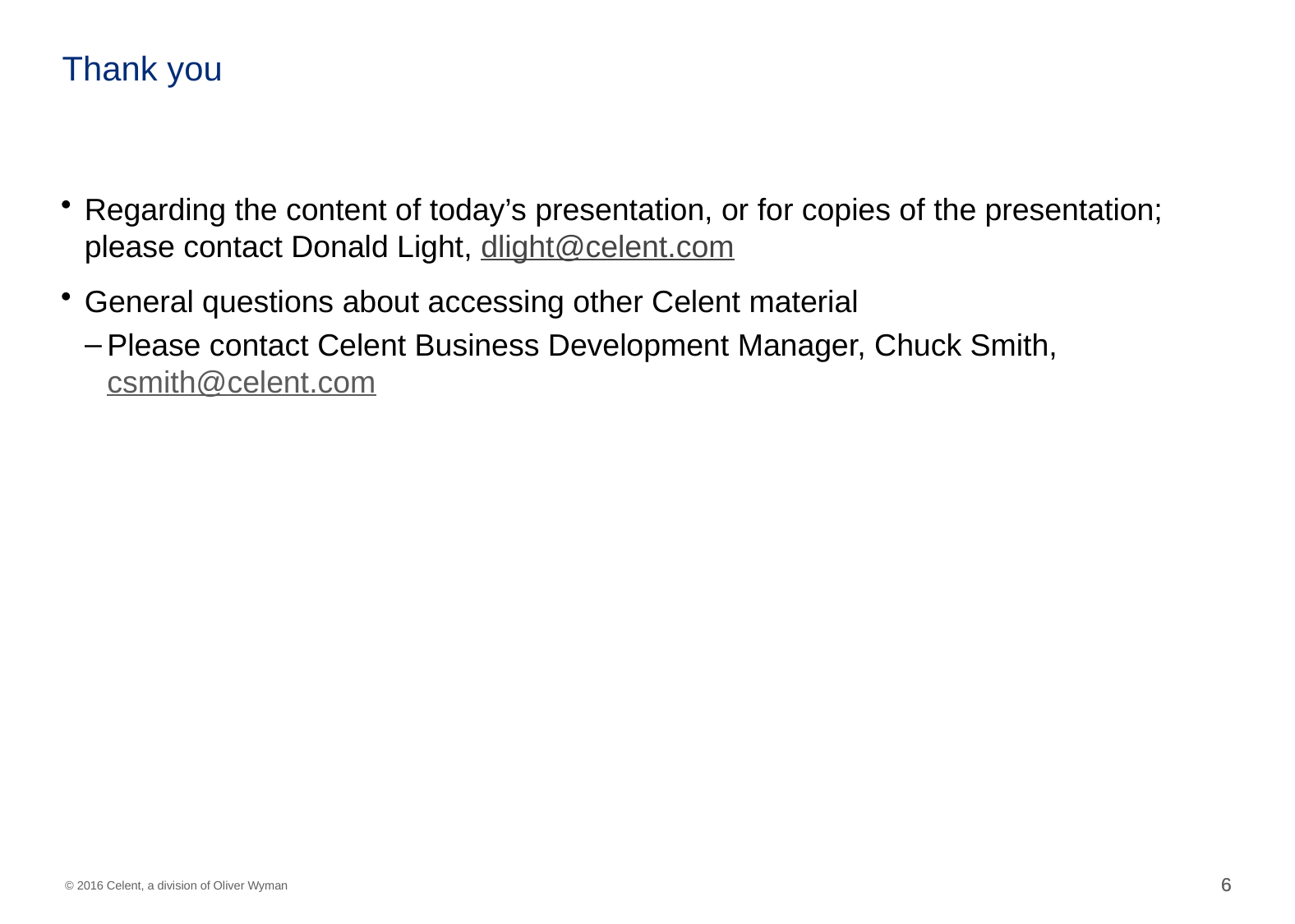

# Thank you
Regarding the content of today’s presentation, or for copies of the presentation; please contact Donald Light, dlight@celent.com
General questions about accessing other Celent material
Please contact Celent Business Development Manager, Chuck Smith, csmith@celent.com